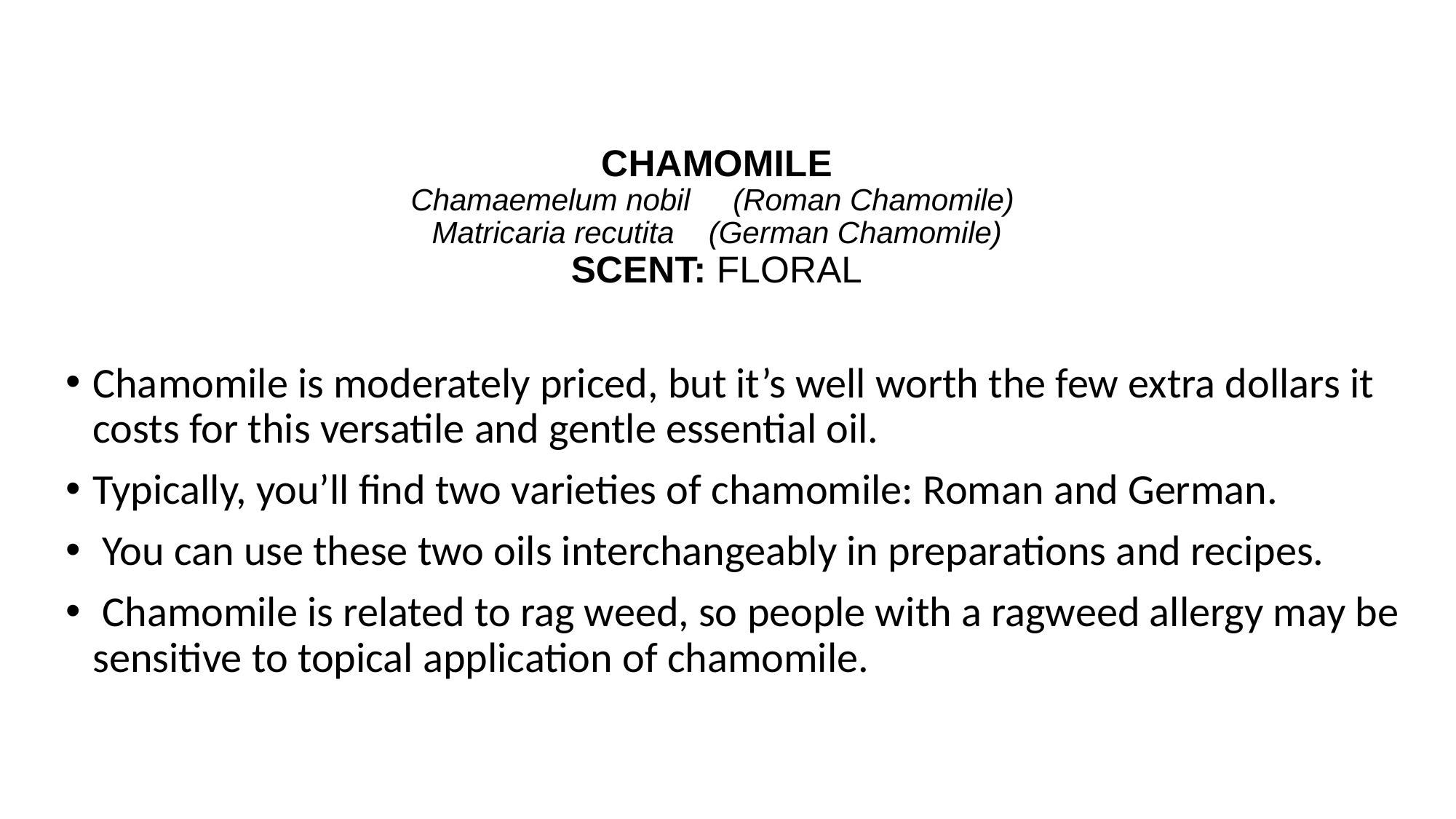

# CHAMOMILE Chamaemelum nobil     (Roman Chamomile) Matricaria recutita    (German Chamomile) SCENT: FLORAL
Chamomile is moderately priced, but it’s well worth the few extra dollars it costs for this versatile and gentle essential oil.
Typically, you’ll find two varieties of chamomile: Roman and German.
 You can use these two oils interchangeably in preparations and recipes.
 Chamomile is related to rag weed, so people with a ragweed allergy may be sensitive to topical application of chamomile.